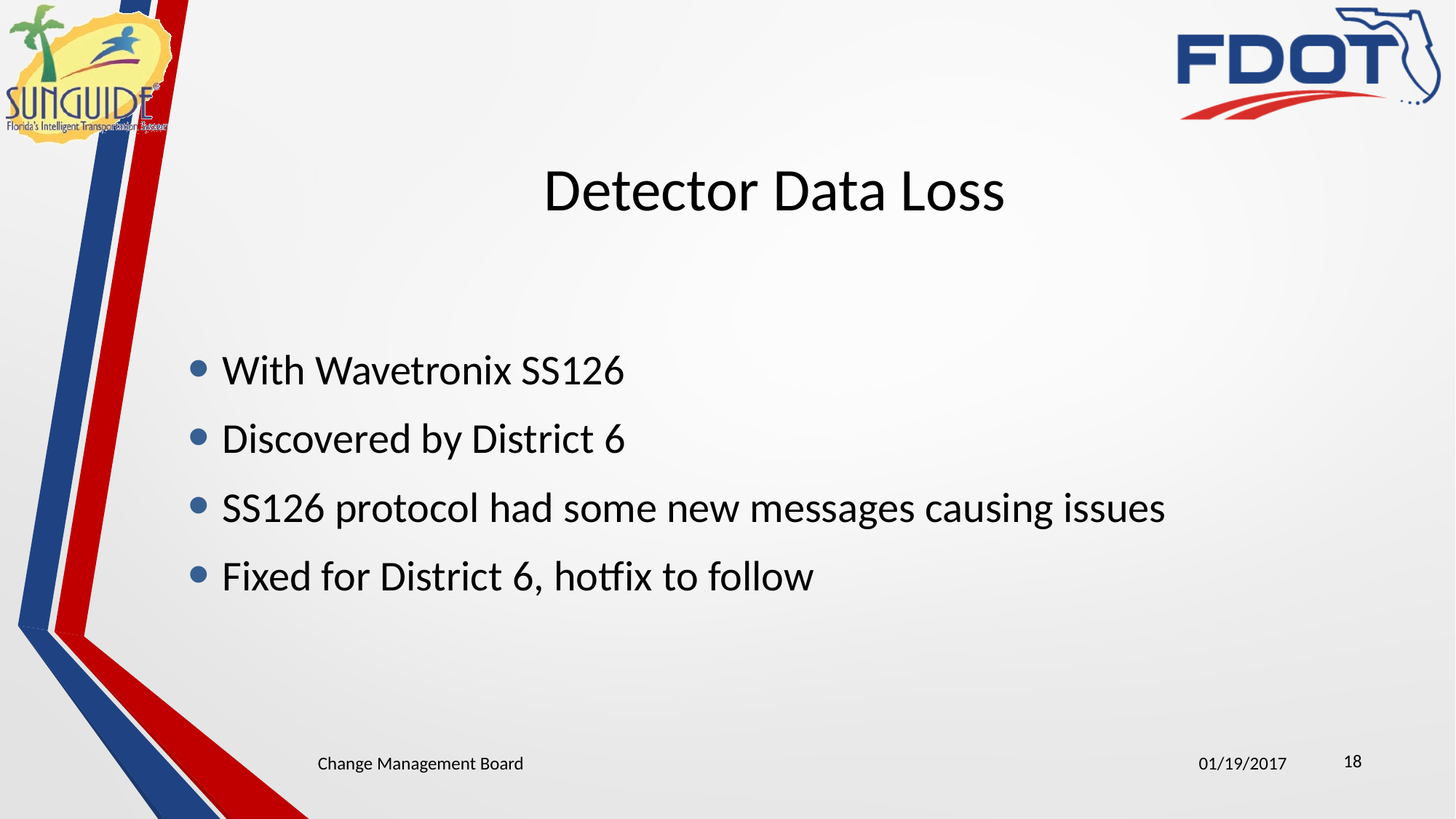

# Detector Data Loss
With Wavetronix SS126
Discovered by District 6
SS126 protocol had some new messages causing issues
Fixed for District 6, hotfix to follow

18
Change Management Board
01/19/2017